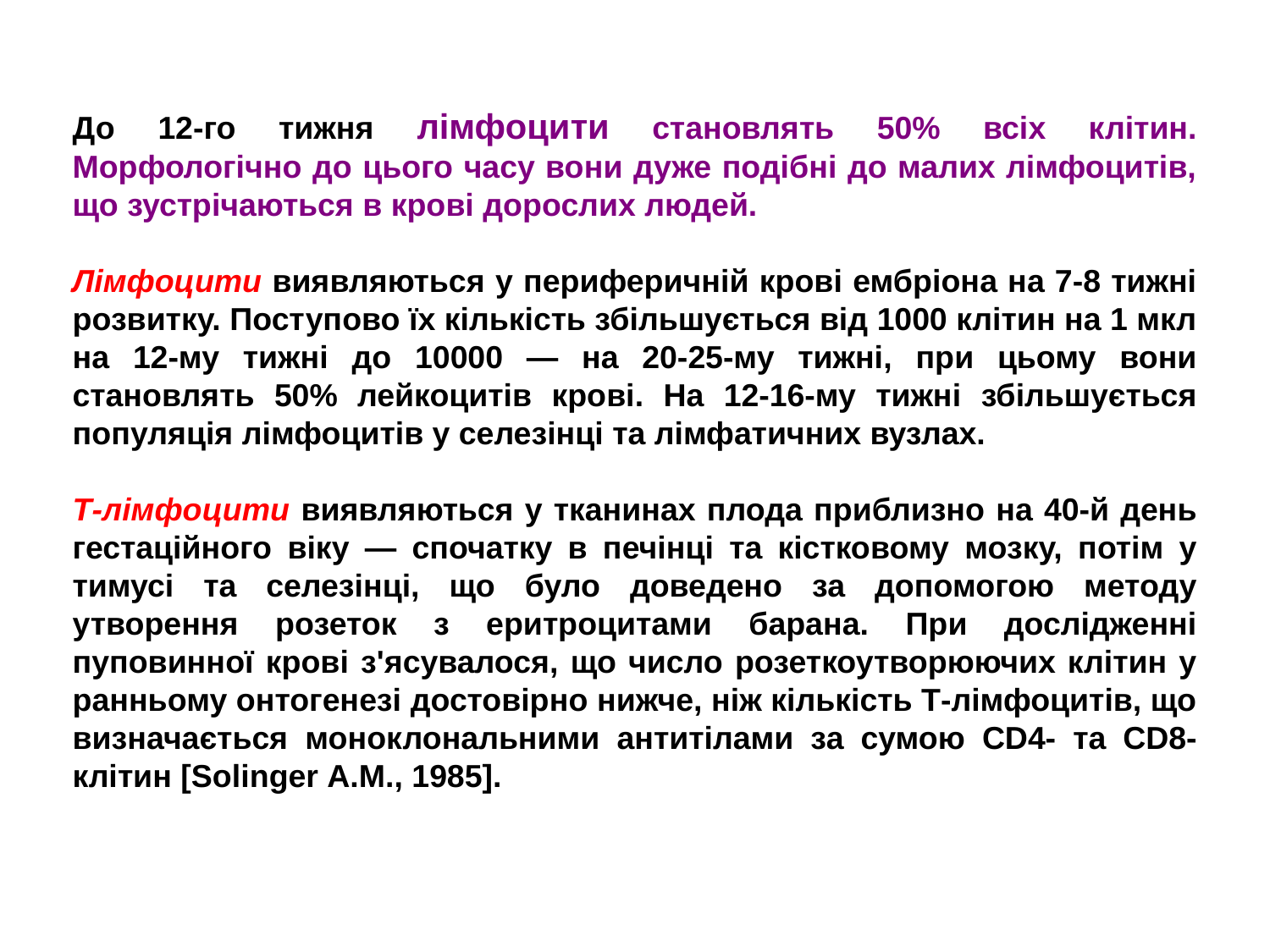

До 12-го тижня лімфоцити становлять 50% всіх клітин. Морфологічно до цього часу вони дуже подібні до малих лімфоцитів, що зустрічаються в крові дорослих людей.

Лімфоцити виявляються у периферичній крові ембріона на 7-8 тижні розвитку. Поступово їх кількість збільшується від 1000 клітин на 1 мкл на 12-му тижні до 10000 — на 20-25-му тижні, при цьому вони становлять 50% лейкоцитів крові. На 12-16-му тижні збільшується популяція лімфоцитів у селезінці та лімфатичних вузлах.

Т-лімфоцити виявляються у тканинах плода приблизно на 40-й день гестаційного віку — спочатку в печінці та кістковому мозку, потім у тимусі та селезінці, що було доведено за допомогою методу утворення розеток з еритроцитами барана. При дослідженні пуповинної крові з'ясувалося, що число розеткоутворюючих клітин у ранньому онтогенезі достовірно нижче, ніж кількість Т-лімфоцитів, що визначається моноклональними антитілами за сумою CD4- та CD8-клітин [Solinger А.М., 1985].